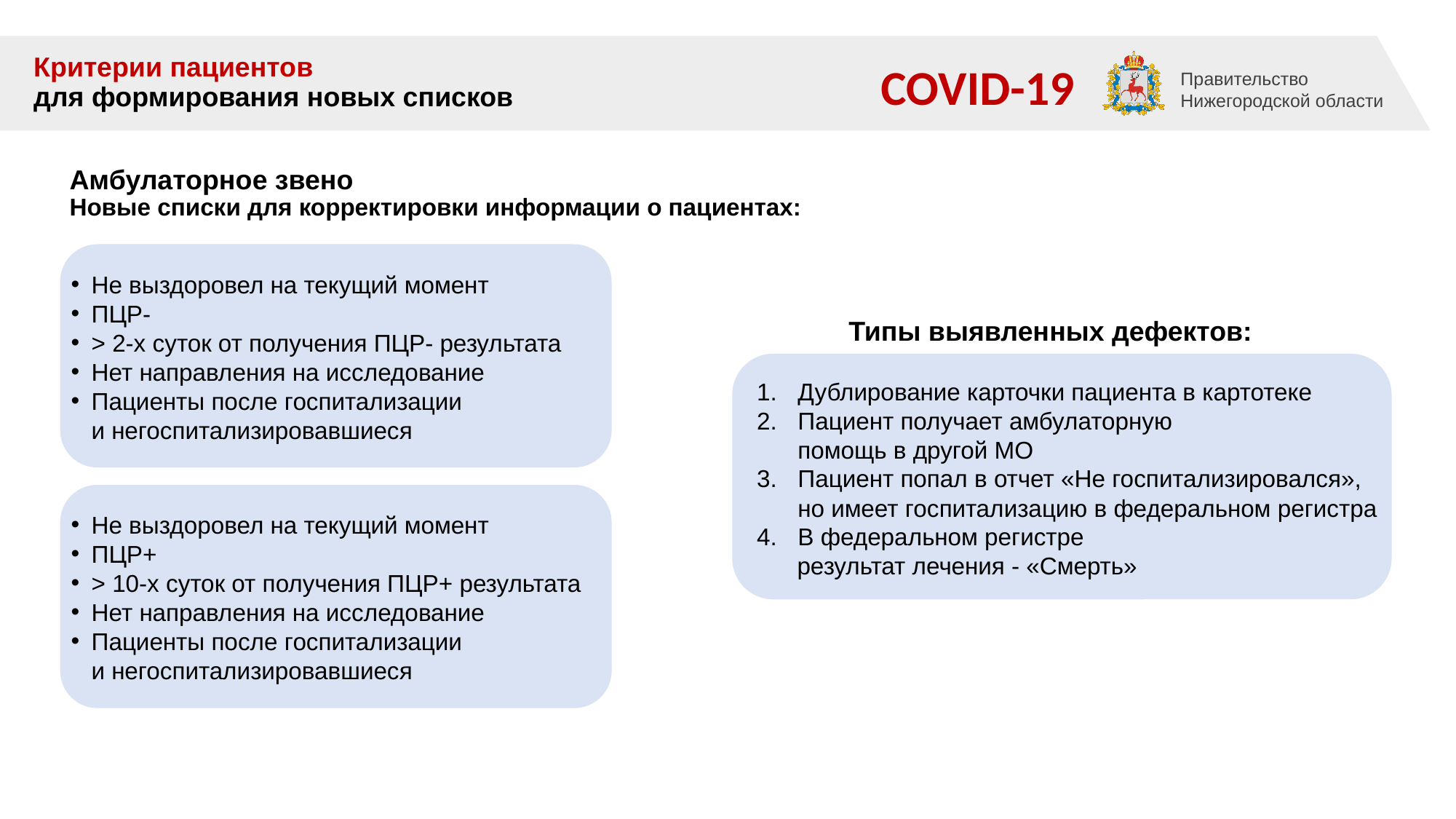

Критерии пациентов
для формирования новых списков
COVID-19
Амбулаторное звено
Новые списки для корректировки информации о пациентах:

Не выздоровел на текущий момент
ПЦР-
> 2-х суток от получения ПЦР- результата
Нет направления на исследование
Пациенты после госпитализации
и негоспитализировавшиеся
Типы выявленных дефектов:

Дублирование карточки пациента в картотеке
Пациент получает амбулаторную
помощь в другой МО
Пациент попал в отчет «Не госпитализировался»,
но имеет госпитализацию в федеральном регистра
В федеральном регистре
      результат лечения - «Смерть»

Не выздоровел на текущий момент
ПЦР+
> 10-х суток от получения ПЦР+ результата
Нет направления на исследование
Пациенты после госпитализации
и негоспитализировавшиеся